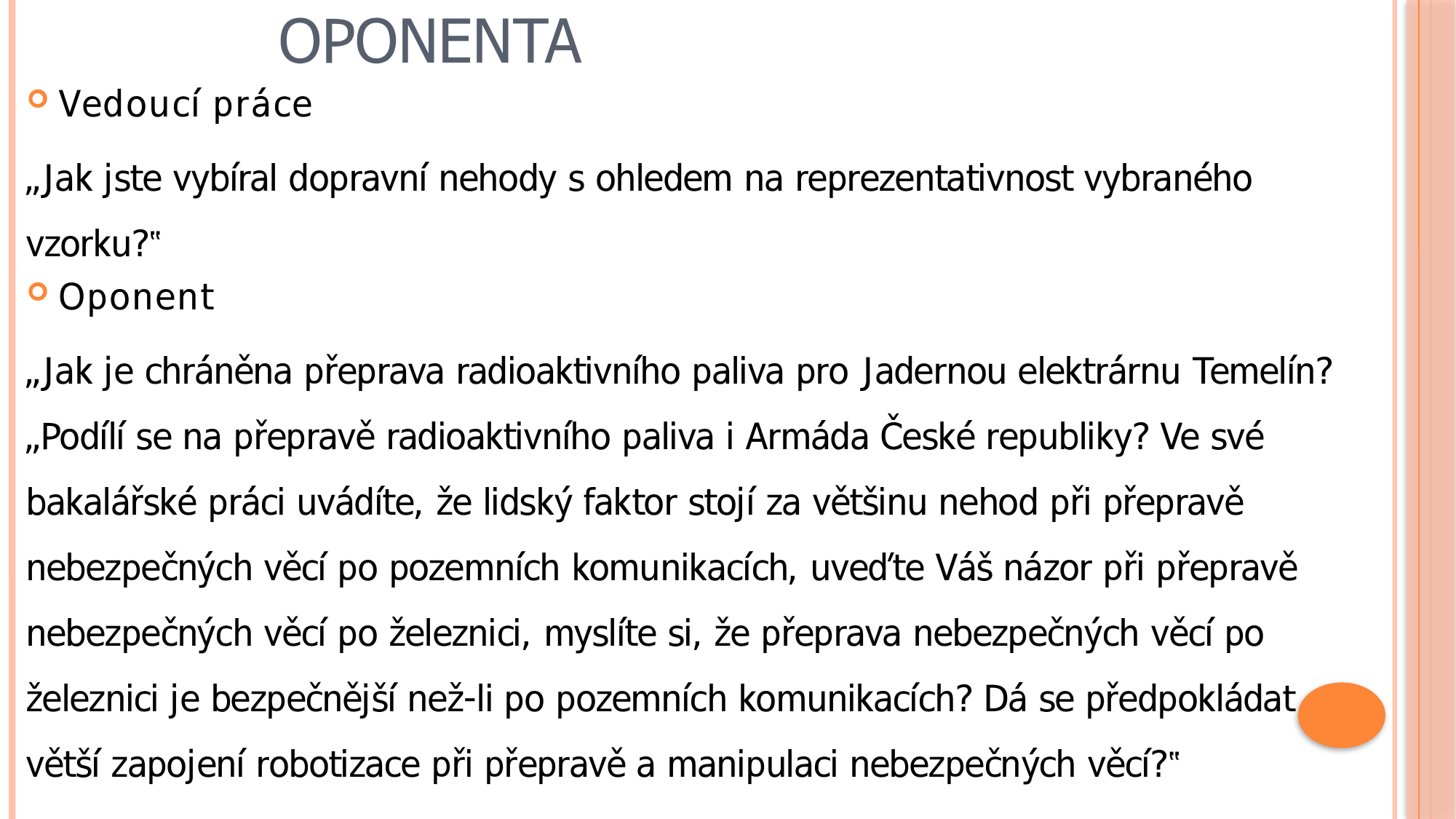

# Otázky vedoucího a oponenta
Vedoucí práce
„Jak jste vybíral dopravní nehody s ohledem na reprezentativnost vybraného vzorku?‟
Oponent
„Jak je chráněna přeprava radioaktivního paliva pro Jadernou elektrárnu Temelín? „Podílí se na přepravě radioaktivního paliva i Armáda České republiky? Ve své bakalářské práci uvádíte, že lidský faktor stojí za většinu nehod při přepravě nebezpečných věcí po pozemních komunikacích, uveďte Váš názor při přepravě nebezpečných věcí po železnici, myslíte si, že přeprava nebezpečných věcí po železnici je bezpečnější než-li po pozemních komunikacích? Dá se předpokládat větší zapojení robotizace při přepravě a manipulaci nebezpečných věcí?‟